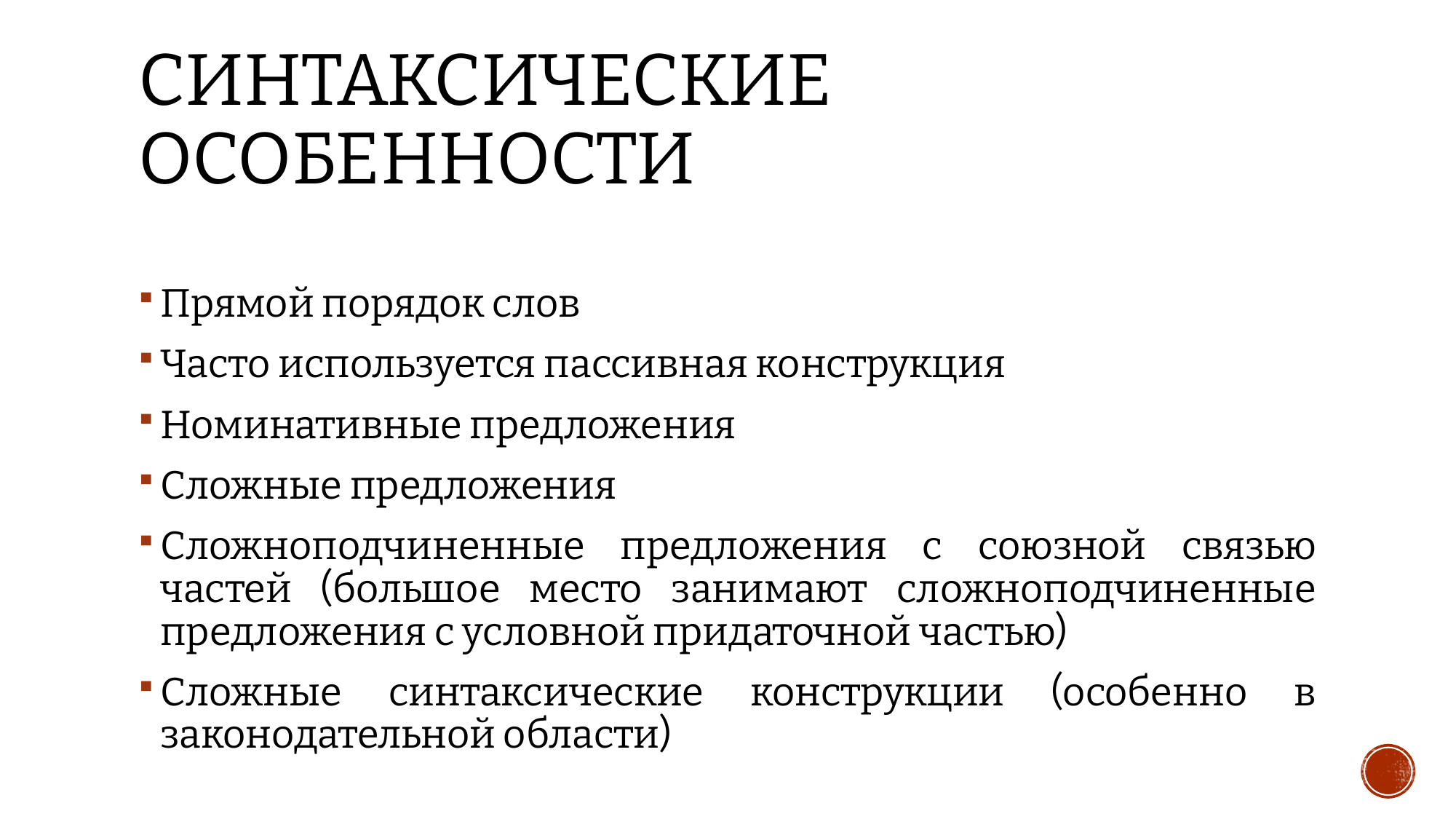

# Синтаксические особенности

Прямой порядок слов
Часто используется пассивная конструкция
Номинативные предложения
Сложные предложения
Сложноподчиненные предложения с союзной связью частей (большое место занимают сложноподчиненные предложения с условной придаточной частью)
Сложные синтаксические конструкции (особенно в законодательной области)